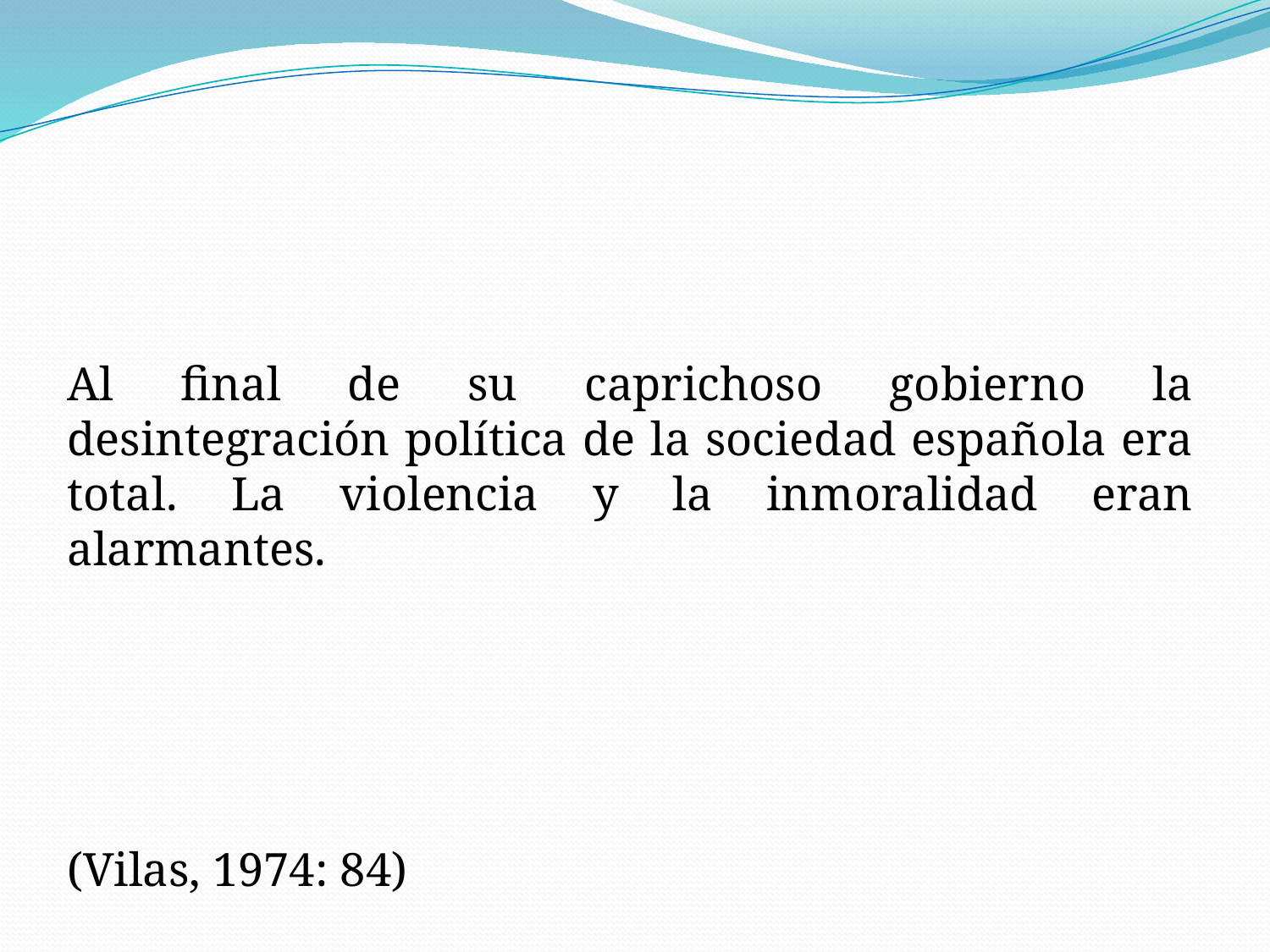

Al final de su caprichoso gobierno la desintegración política de la sociedad española era total. La violencia y la inmoralidad eran alarmantes.

(Vilas, 1974: 84)